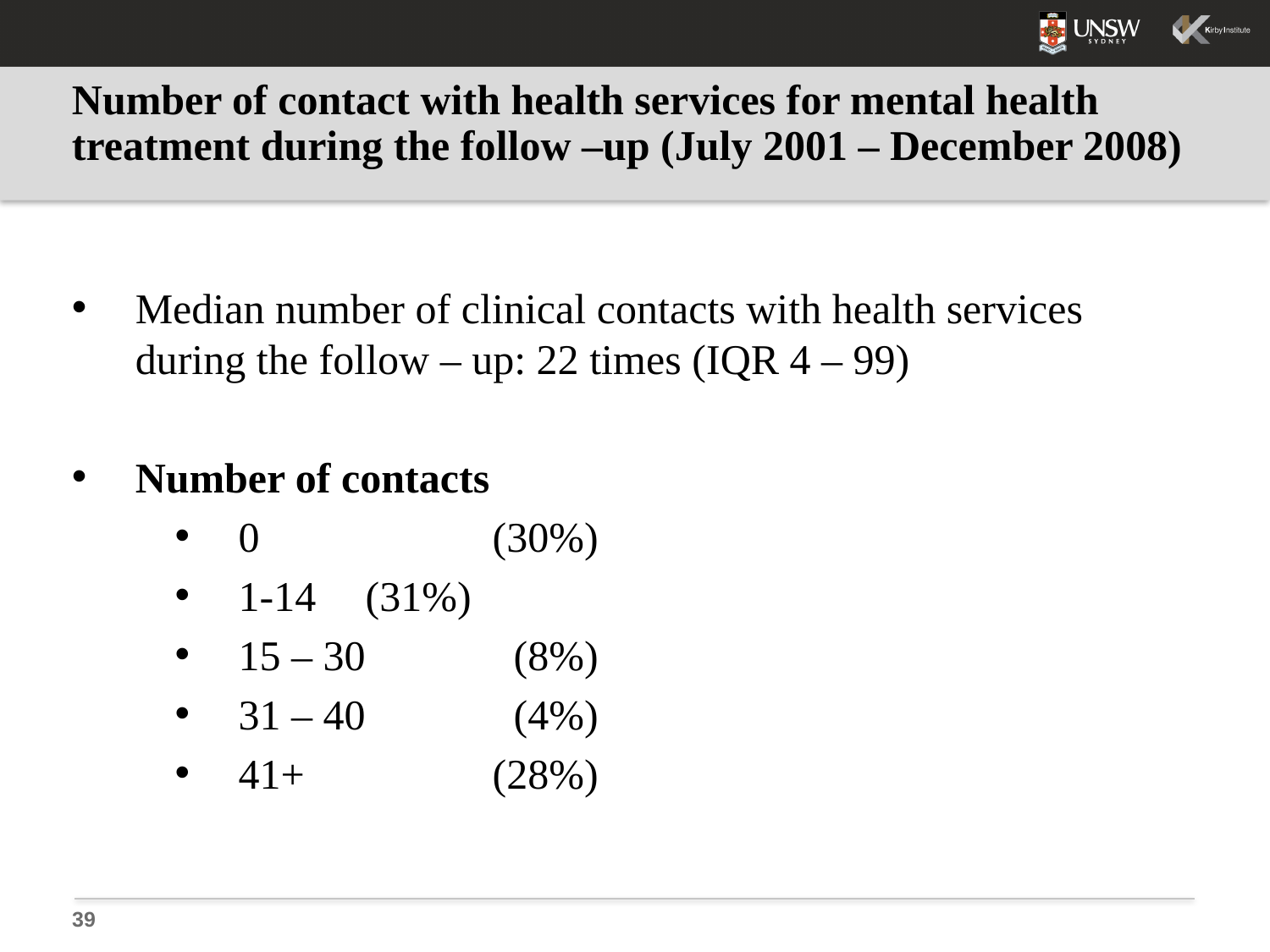

# Number of contact with health services for mental health treatment during the follow –up (July 2001 – December 2008)

Median number of clinical contacts with health services during the follow – up: 22 times (IQR 4 – 99)

Number of contacts
0 		(30%)
1-14 	(31%)
15 – 30	  (8%)
31 – 40	  (4%)
41+		(28%)

39